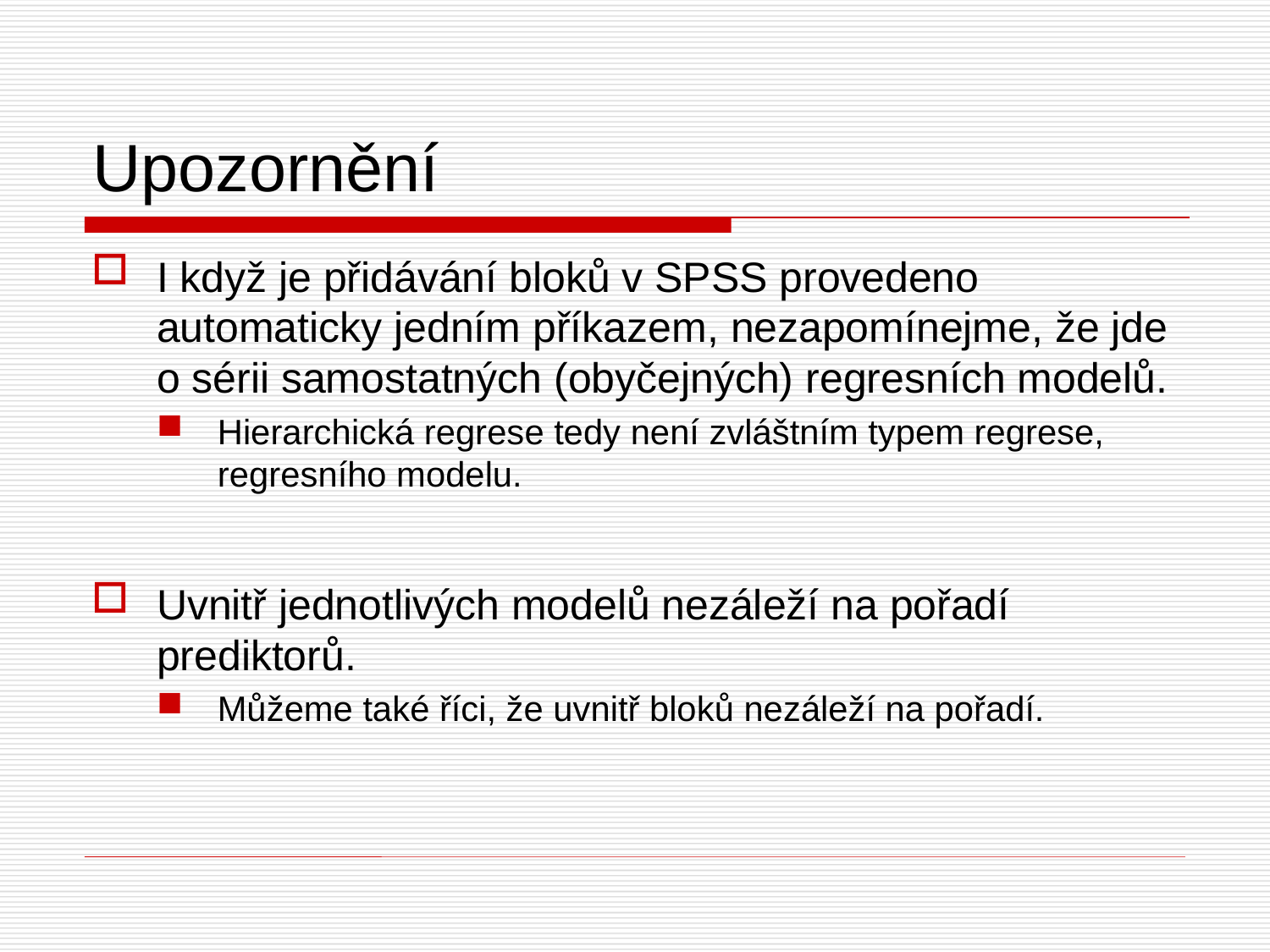

# Upozornění
I když je přidávání bloků v SPSS provedeno automaticky jedním příkazem, nezapomínejme, že jde o sérii samostatných (obyčejných) regresních modelů.
Hierarchická regrese tedy není zvláštním typem regrese, regresního modelu.

Uvnitř jednotlivých modelů nezáleží na pořadí prediktorů.
Můžeme také říci, že uvnitř bloků nezáleží na pořadí.